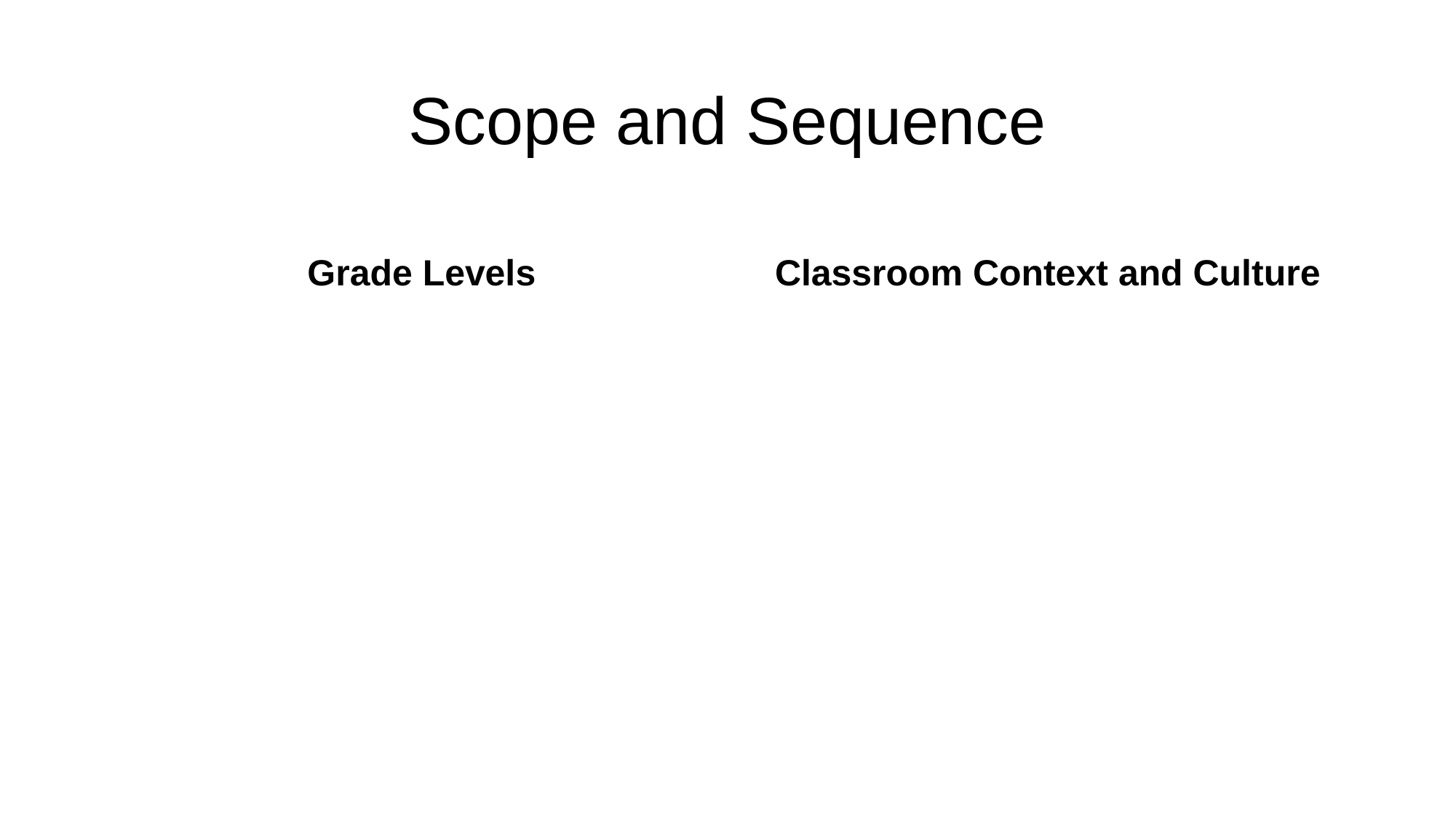

# Scope and Sequence (2)
Scope and Sequence
Grade Levels
Classroom Context and Culture